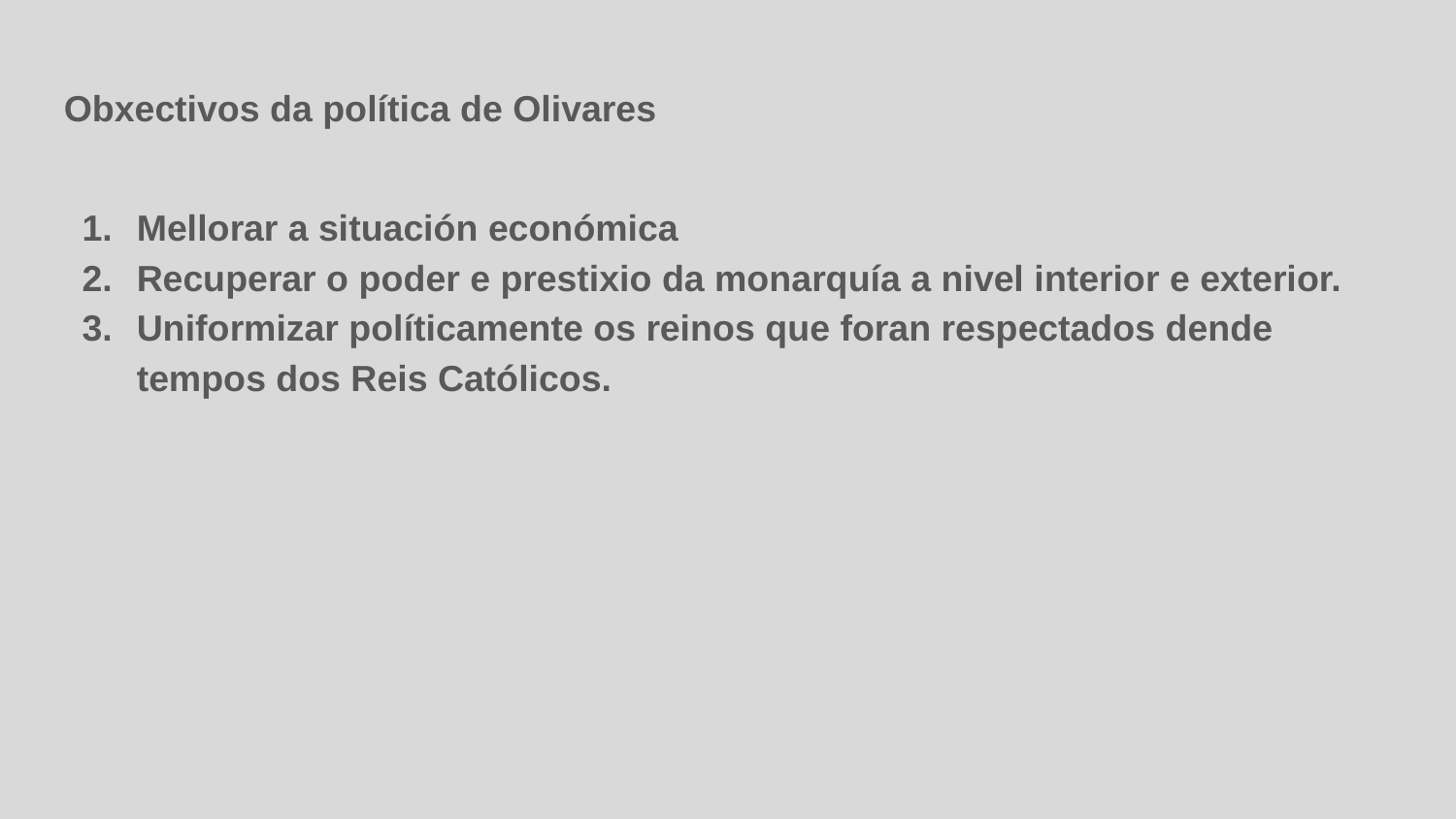

Obxectivos da política de Olivares
Mellorar a situación económica
Recuperar o poder e prestixio da monarquía a nivel interior e exterior.
Uniformizar políticamente os reinos que foran respectados dende tempos dos Reis Católicos.